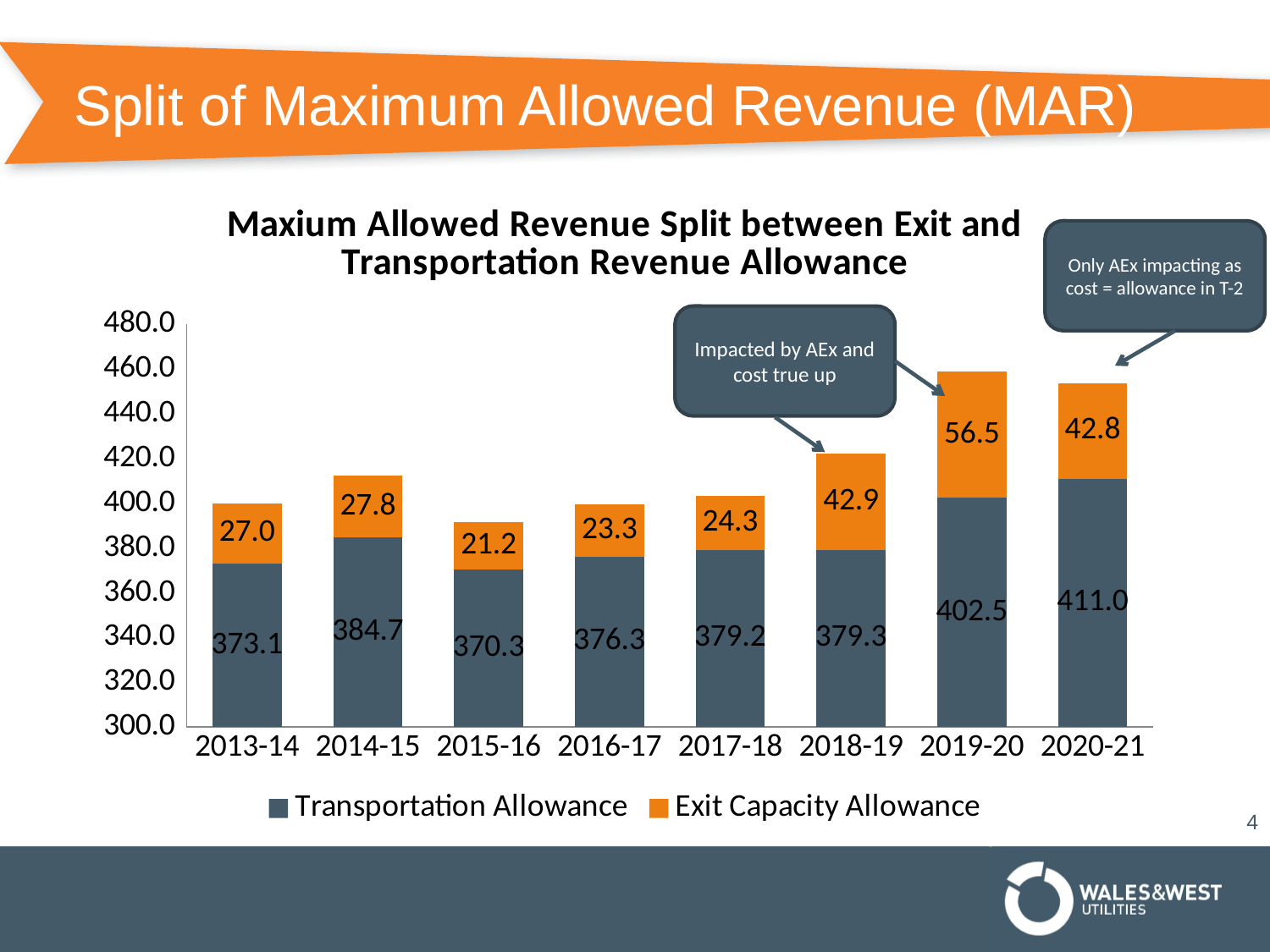

# Split of Maximum Allowed Revenue (MAR)

### Chart: Maxium Allowed Revenue Split between Exit and Transportation Revenue Allowance

| Category | Transportation Allowance | Exit Capacity Allowance |
|---|---|---|
| 2013-14 | 373.1308062966502 | 26.97022599549793 |
| 2014-15 | 384.6974943118454 | 27.78786619573557 |
| 2015-16 | 370.305543803837 | 21.17544650452164 |
| 2016-17 | 376.2573280111339 | 23.31446950735116 |
| 2017-18 | 379.2235841988227 | 24.28243577267915 |
| 2018-19 | 379.3043469186799 | 42.93799699370145 |
| 2019-20 | 402.465560782928 | 56.50692686989927 |
| 2020-21 | 410.9911725412439 | 42.84005956162457 |
Only AEx impacting as cost = allowance in T-2
Impacted by AEx and cost true up
4